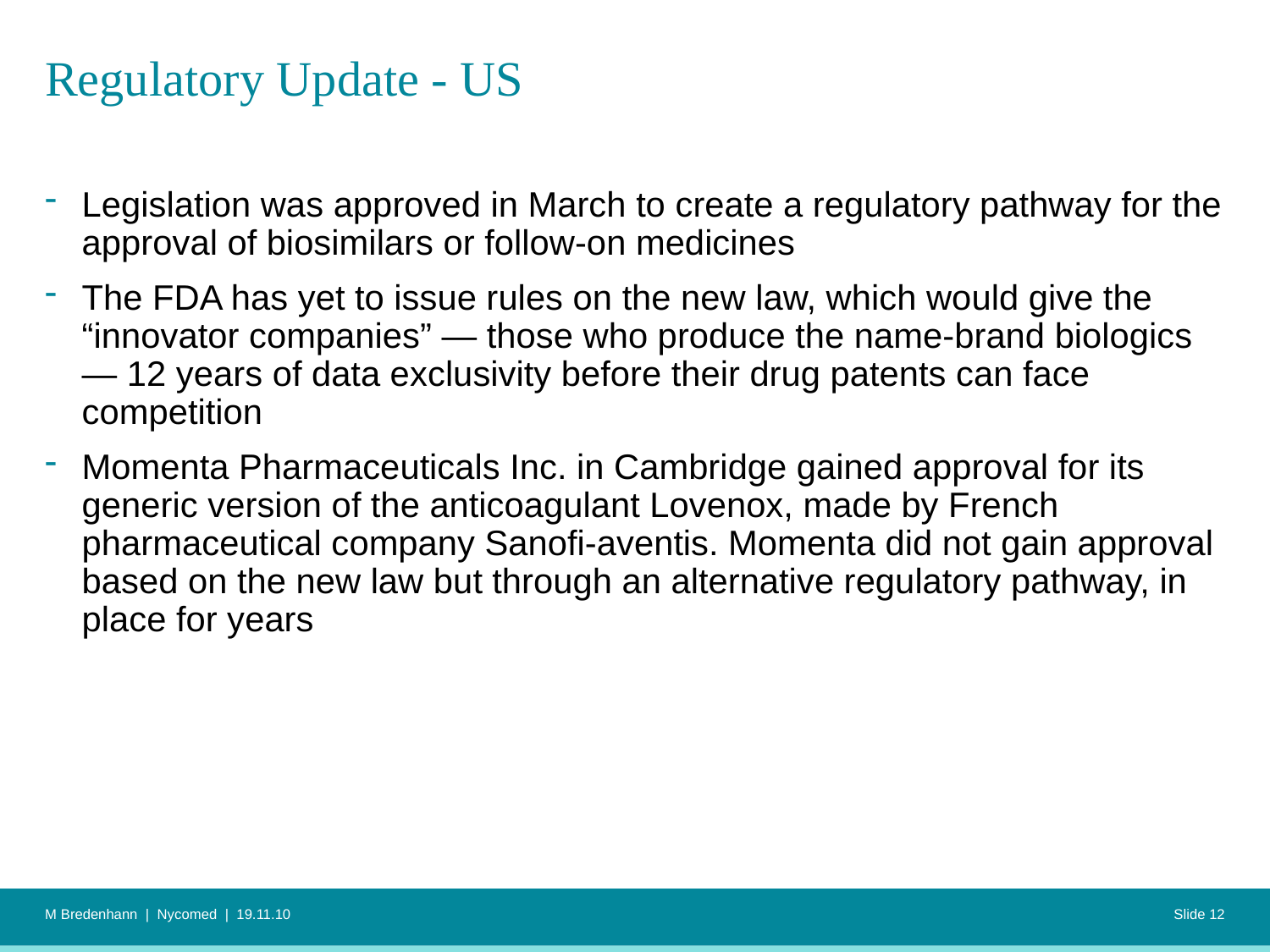

# Regulatory Update - US
Legislation was approved in March to create a regulatory pathway for the approval of biosimilars or follow-on medicines
The FDA has yet to issue rules on the new law, which would give the “innovator companies” — those who produce the name-brand biologics — 12 years of data exclusivity before their drug patents can face competition
Momenta Pharmaceuticals Inc. in Cambridge gained approval for its generic version of the anticoagulant Lovenox, made by French pharmaceutical company Sanofi-aventis. Momenta did not gain approval based on the new law but through an alternative regulatory pathway, in place for years

M Bredenhann  |  Nycomed  |  19.11.10
Slide 12